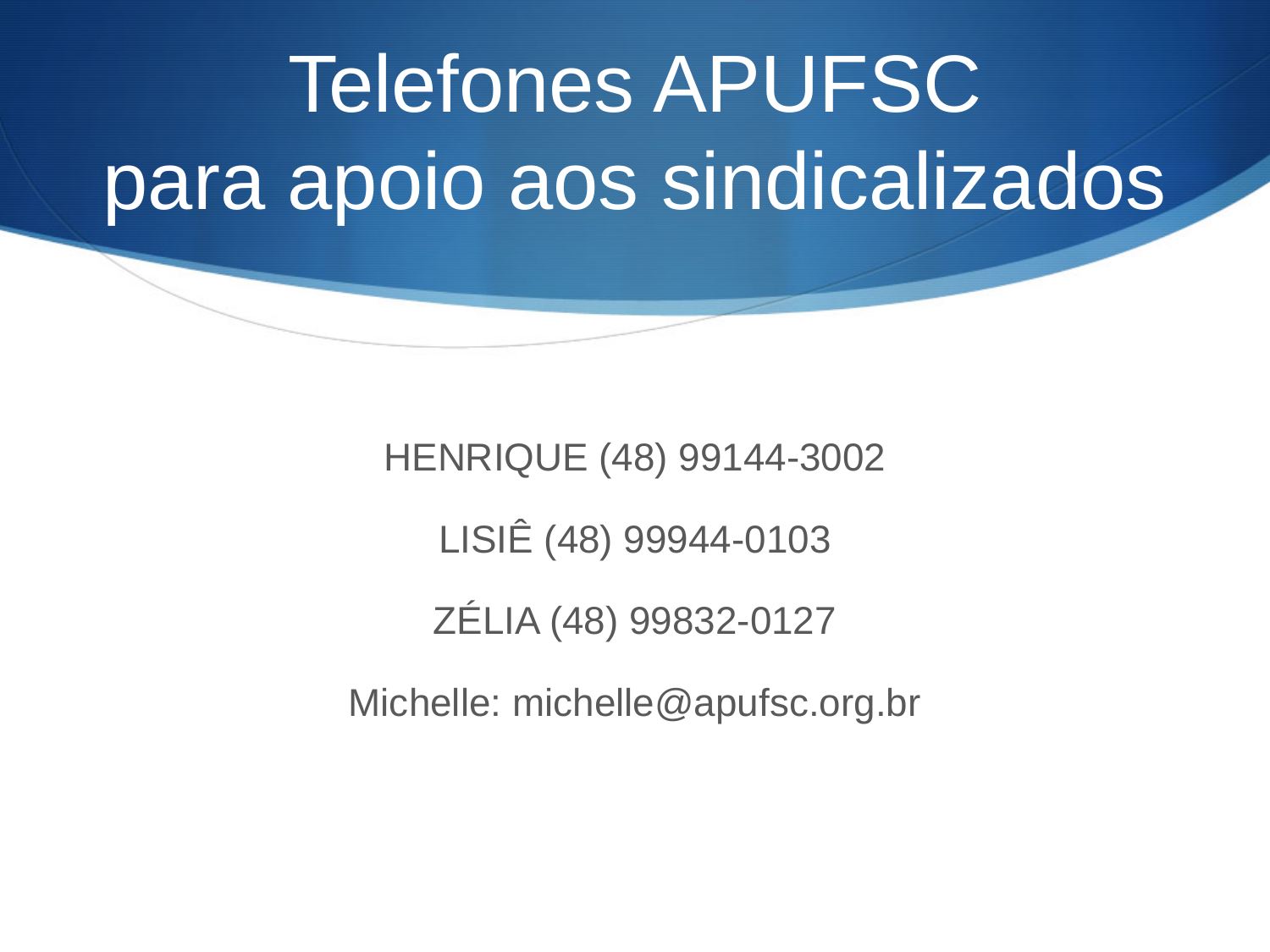

# Telefones APUFSC para apoio aos sindicalizados
HENRIQUE (48) 99144-3002
LISIÊ (48) 99944-0103
ZÉLIA (48) 99832-0127
Michelle: michelle@apufsc.org.br